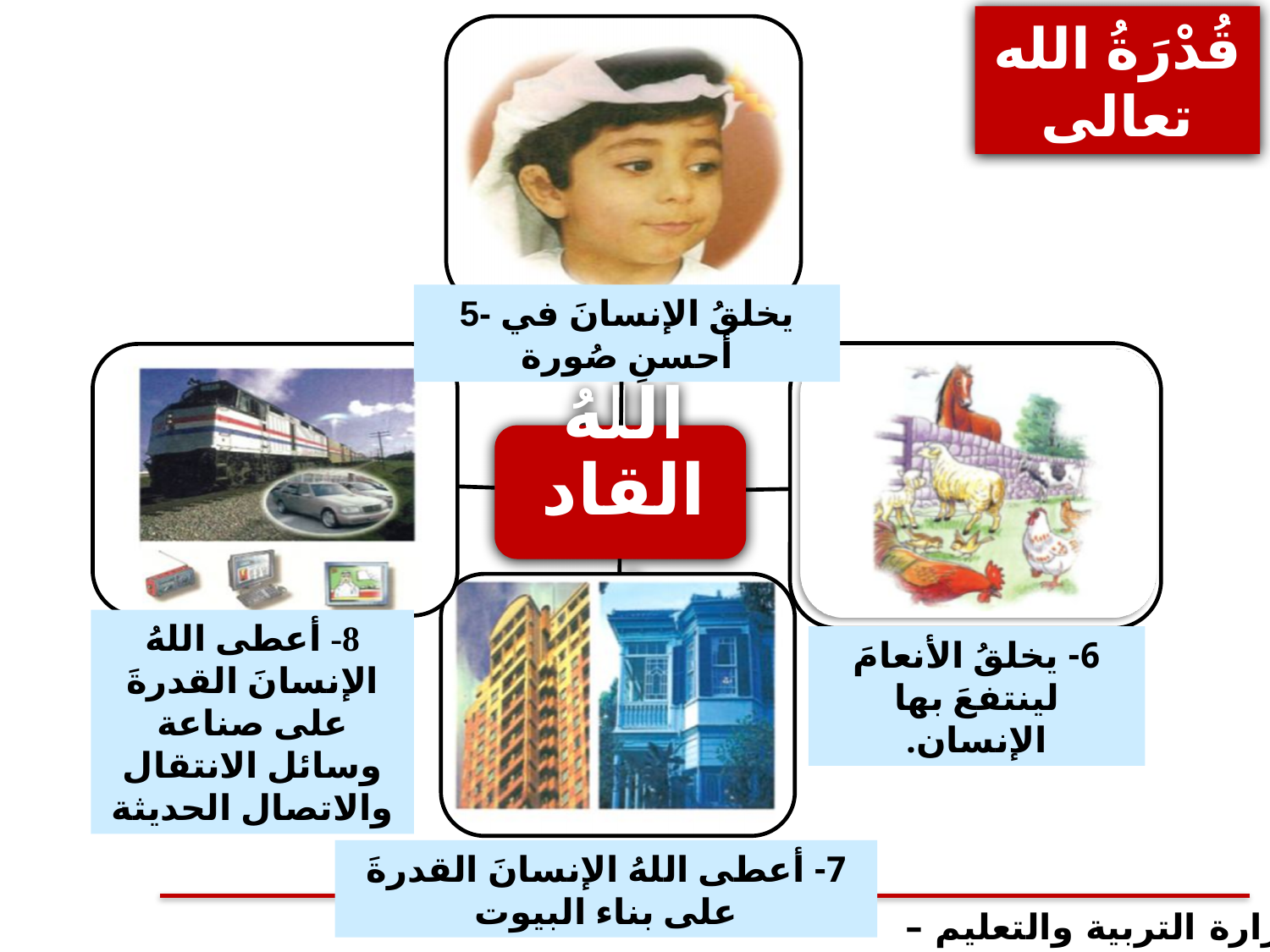

قُدْرَةُ الله تعالى
اللهُ القادر

5- يخلقُ الإنسانَ في أحسنِ صُورة
8- أعطى اللهُ الإنسانَ القدرةَ على صناعة وسائل الانتقال والاتصال الحديثة
6- يخلقُ الأنعامَ لينتفعَ بها الإنسان.
7- أعطى اللهُ الإنسانَ القدرةَ على بناء البيوت
وزارة التربية والتعليم – 2020م